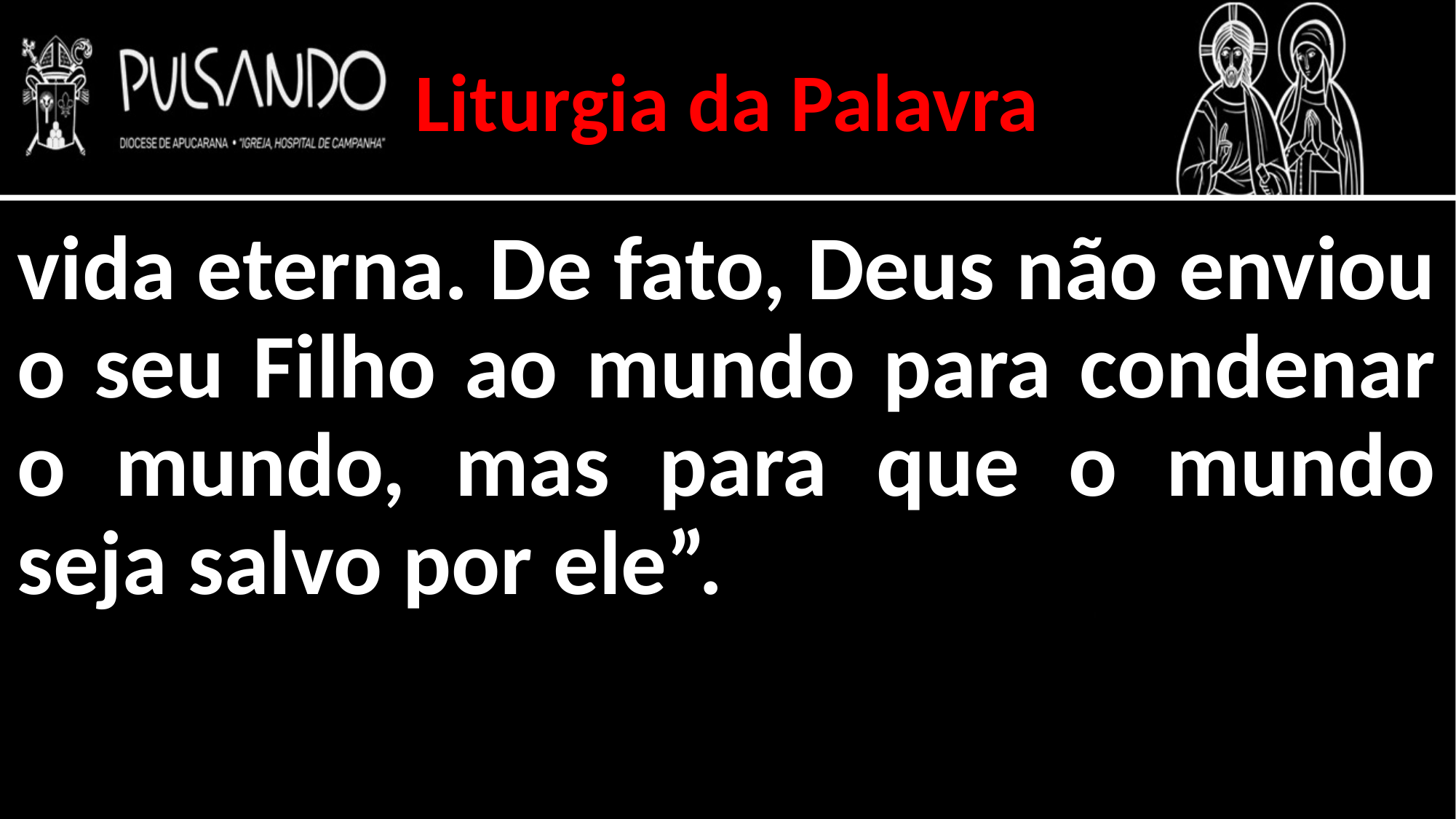

Liturgia da Palavra
vida eterna. De fato, Deus não enviou o seu Filho ao mundo para condenar o mundo, mas para que o mundo seja salvo por ele”.